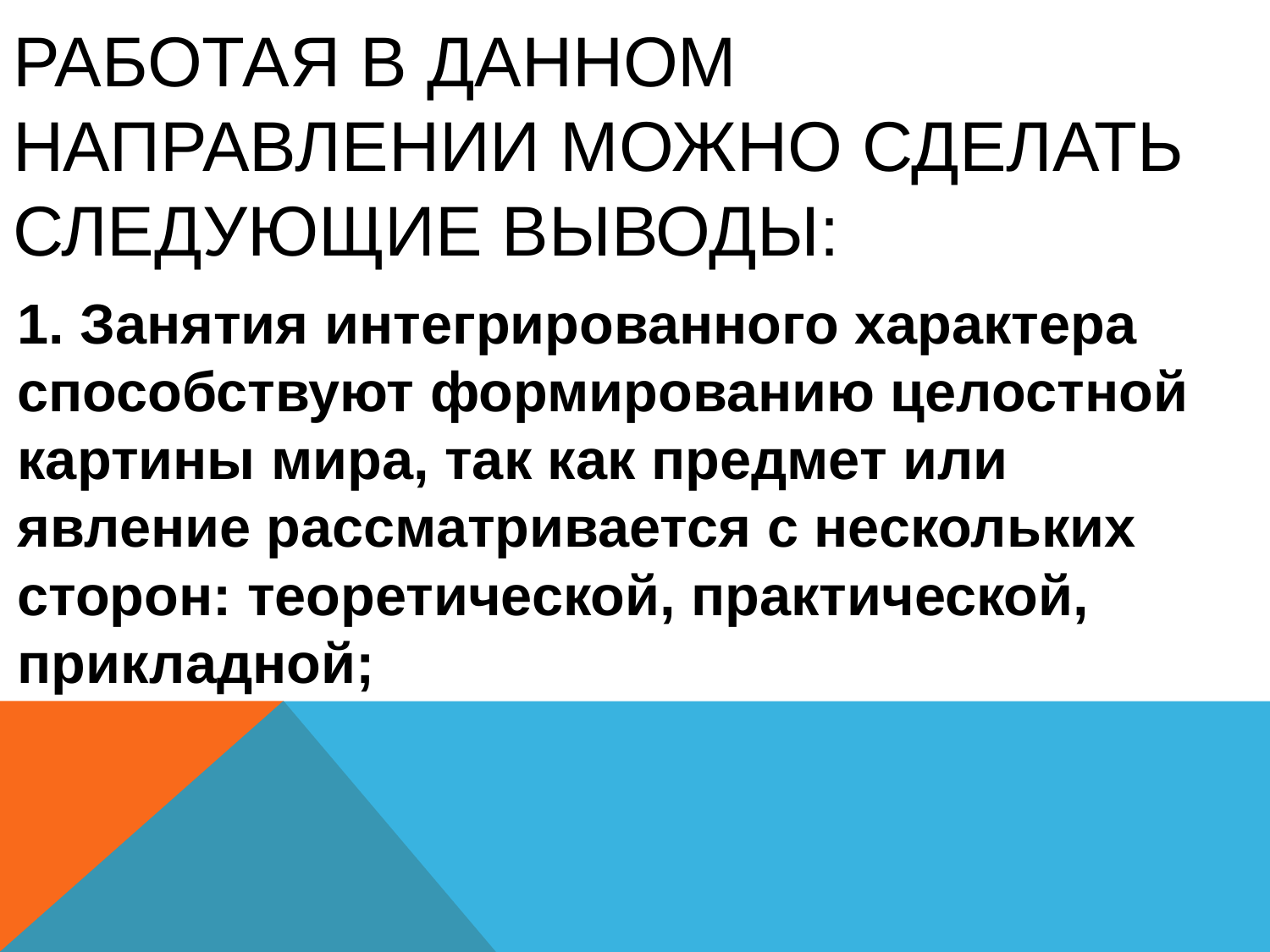

# Работая в данном направлении можно сделать следующие выводы:
1. Занятия интегрированного характера способствуют формированию целостной картины мира, так как предмет или явление рассматривается с нескольких сторон: теоретической, практической, прикладной;